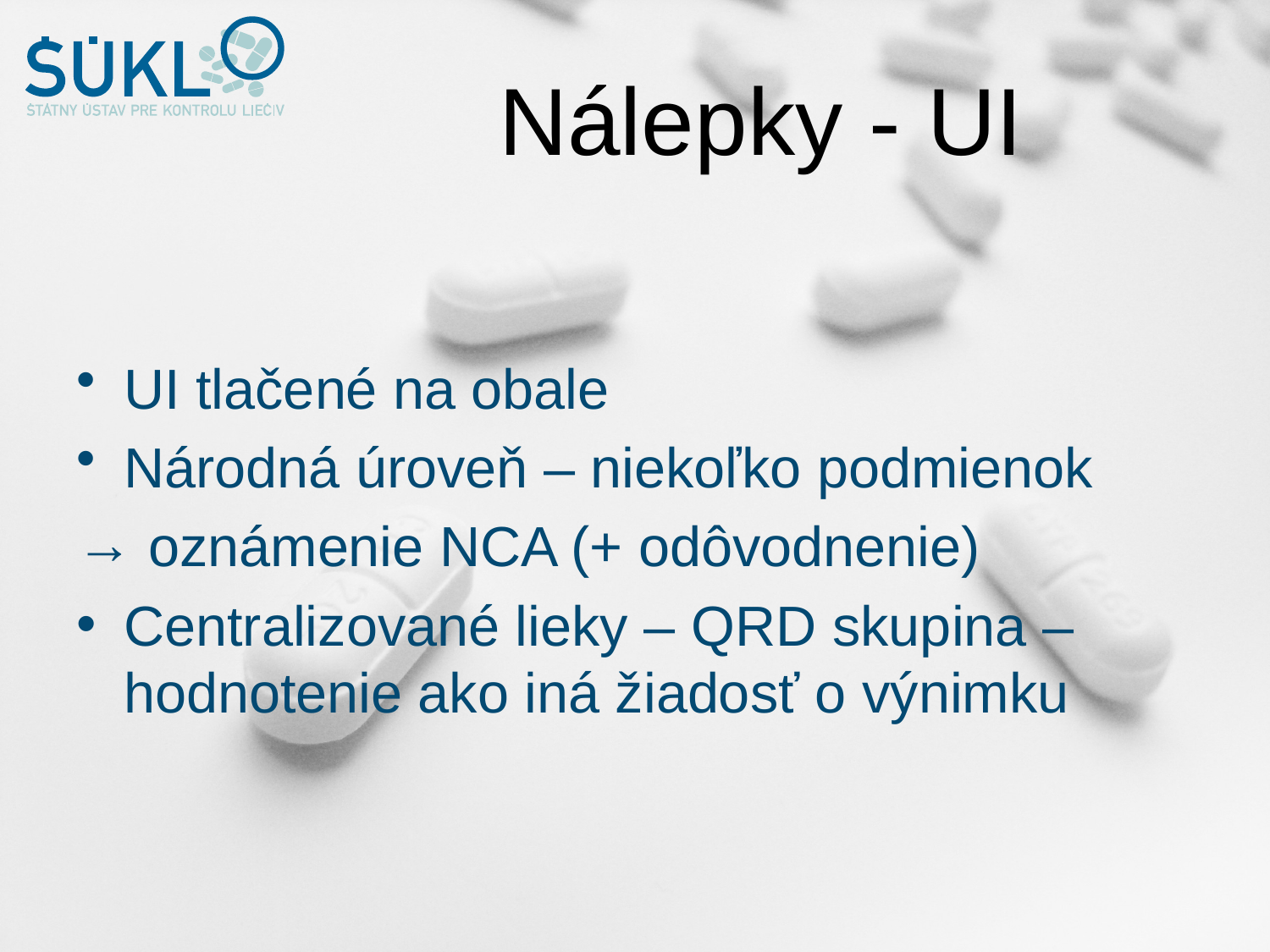

# Nálepky - UI
UI tlačené na obale
Národná úroveň – niekoľko podmienok
 oznámenie NCA (+ odôvodnenie)
Centralizované lieky – QRD skupina – hodnotenie ako iná žiadosť o výnimku